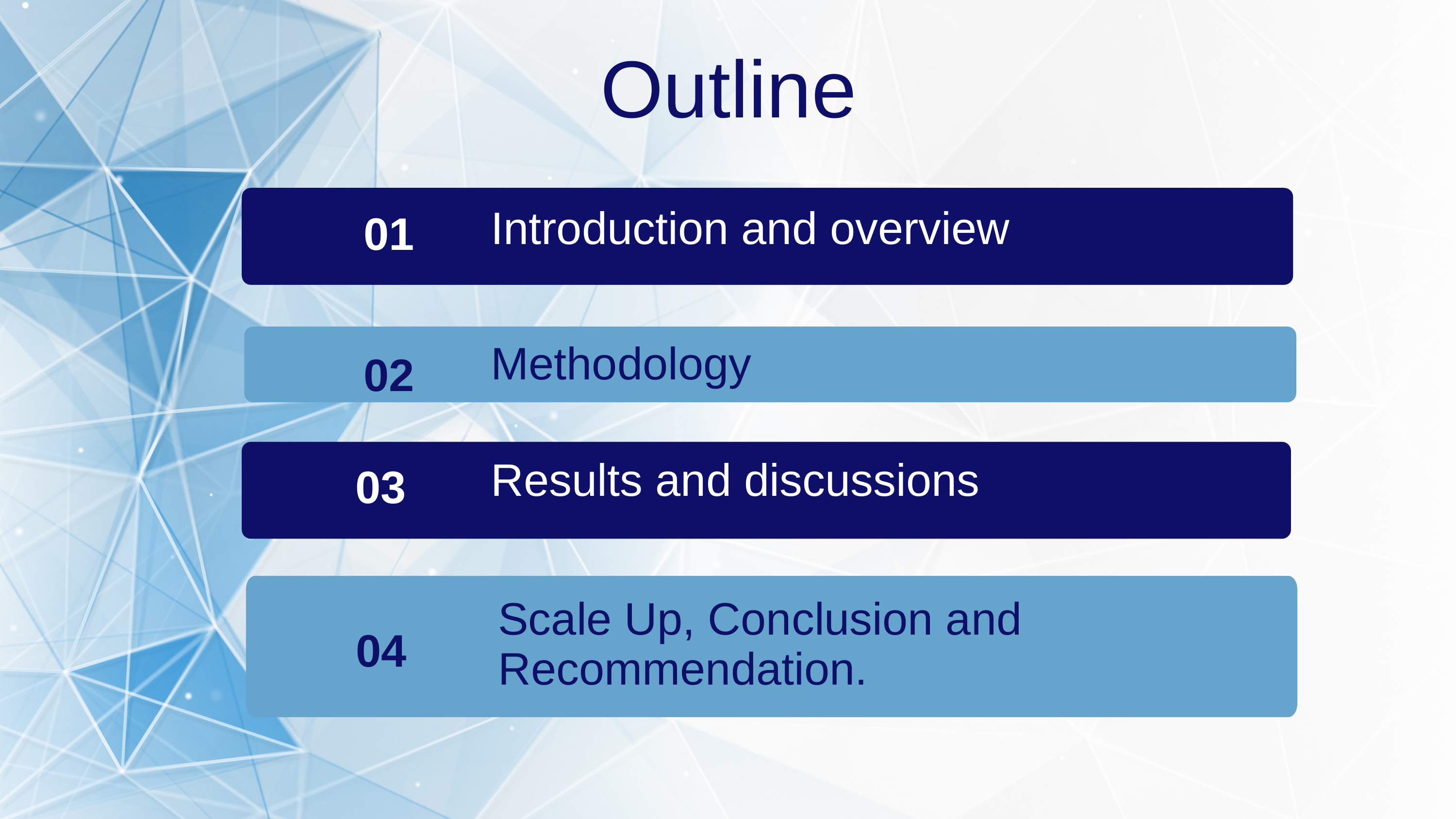

Outline

01
Introduction and overview

02
Methodology

03
Results and discussions

Scale Up, Conclusion and Recommendation.
04
3